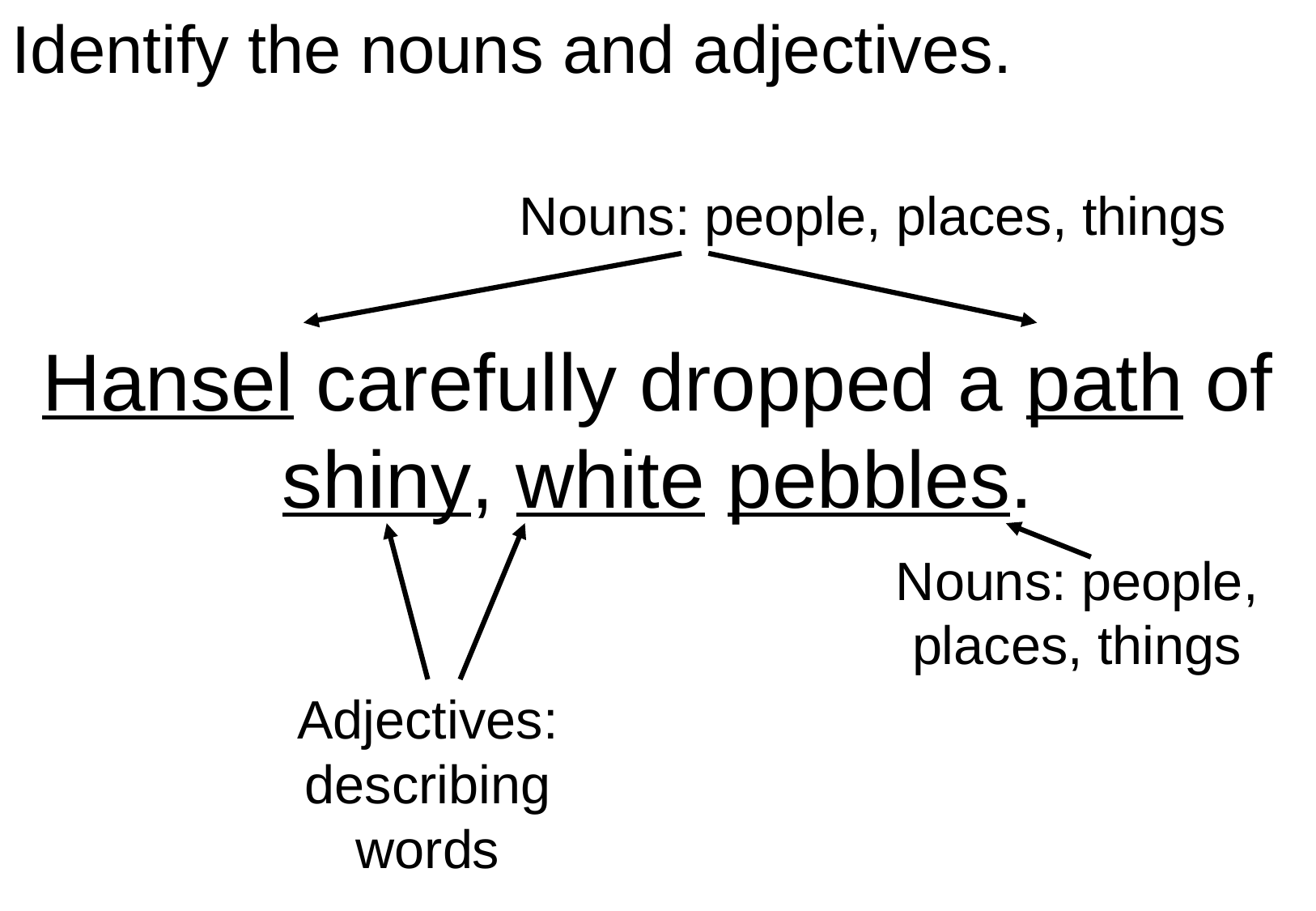

Identify the nouns and adjectives.

Hansel carefully dropped a path of shiny, white pebbles.
Nouns: people, places, things
Nouns: people, places, things
Adjectives: describing words